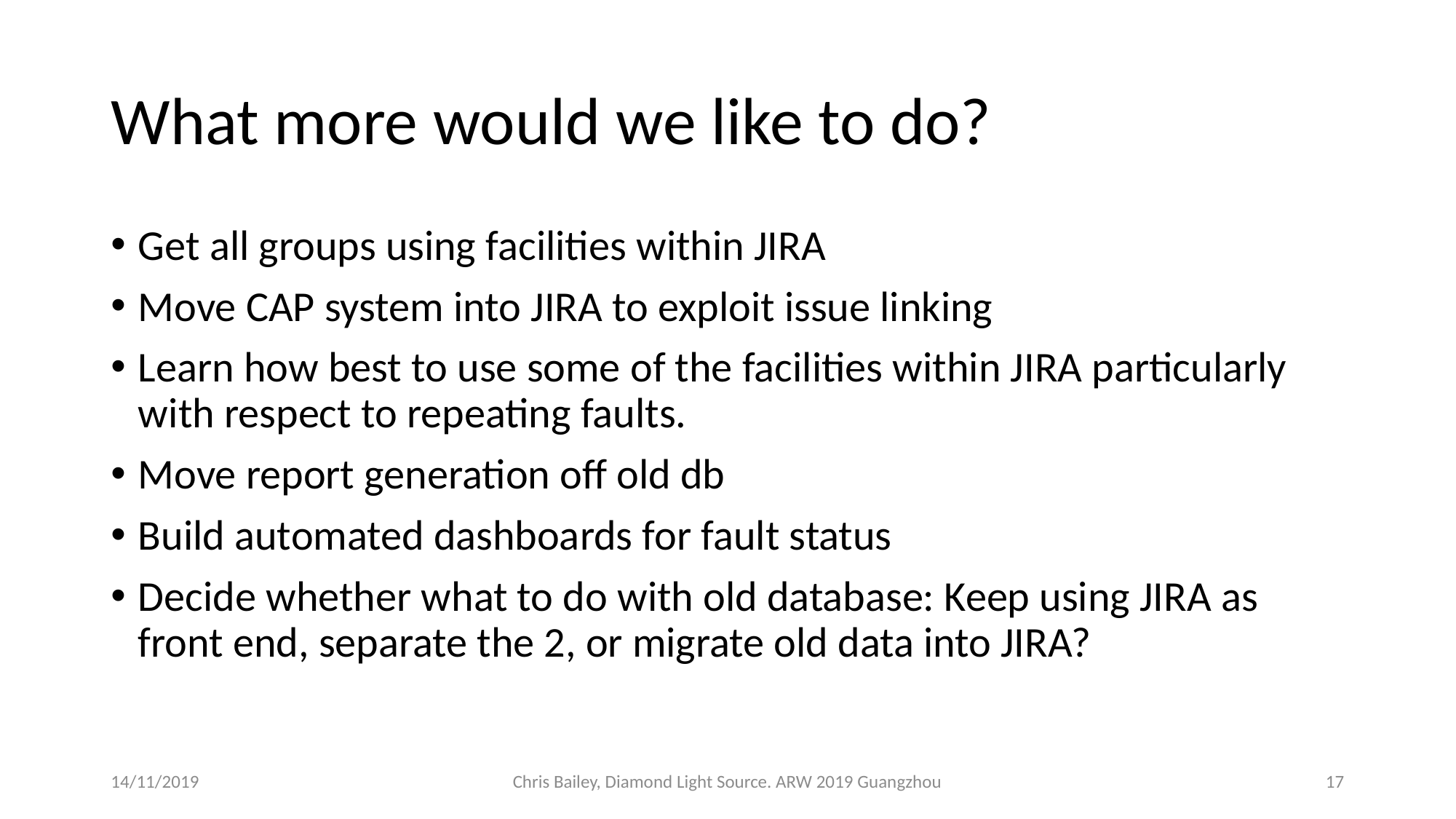

# What more would we like to do?
Get all groups using facilities within JIRA
Move CAP system into JIRA to exploit issue linking
Learn how best to use some of the facilities within JIRA particularly with respect to repeating faults.
Move report generation off old db
Build automated dashboards for fault status
Decide whether what to do with old database: Keep using JIRA as front end, separate the 2, or migrate old data into JIRA?
14/11/2019
Chris Bailey, Diamond Light Source. ARW 2019 Guangzhou
17